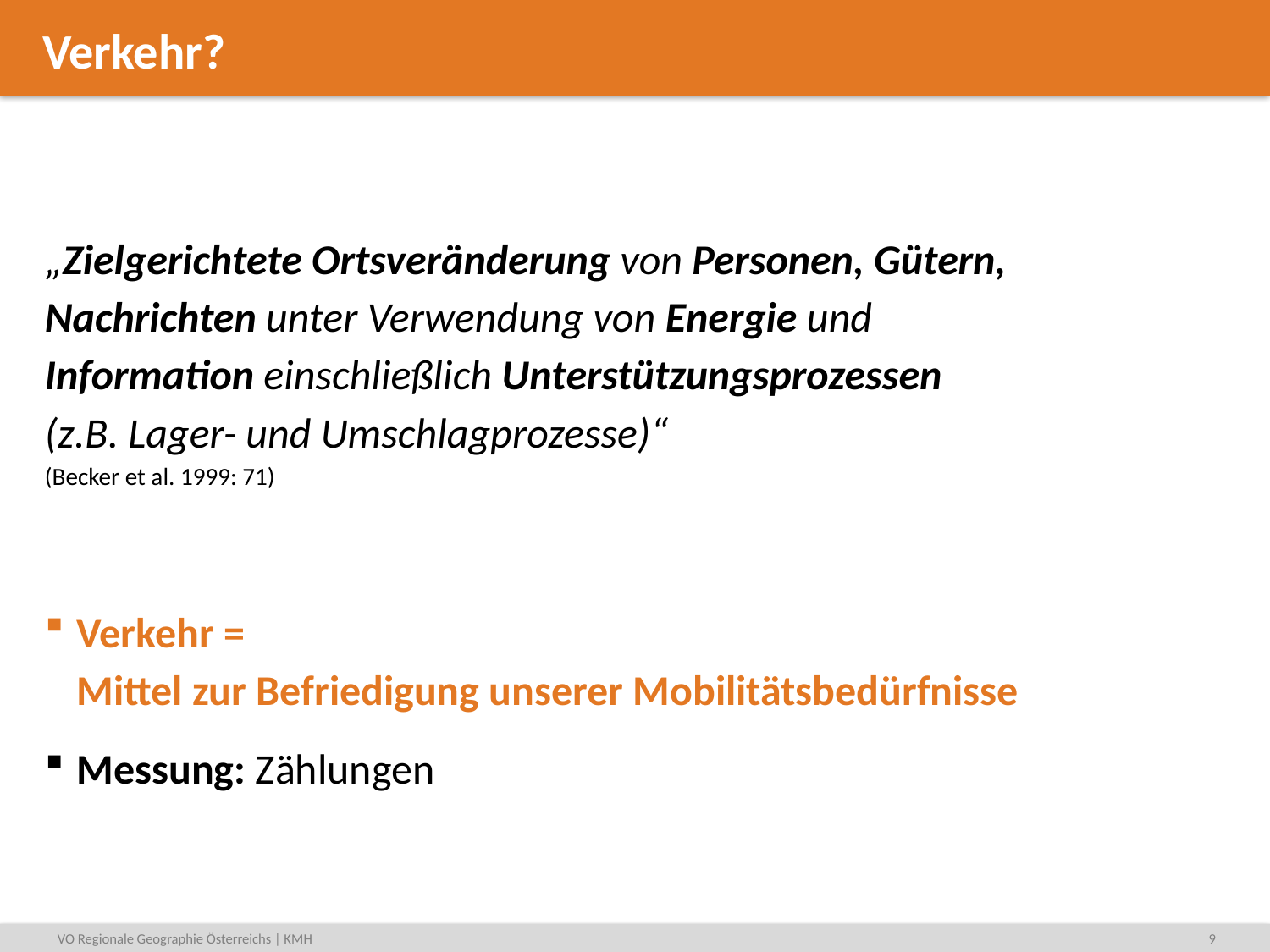

# Verkehr?
„Zielgerichtete Ortsveränderung von Personen, Gütern, Nachrichten unter Verwendung von Energie und Information einschließlich Unterstützungsprozessen
(z.B. Lager- und Umschlagprozesse)“
(Becker et al. 1999: 71)

Verkehr =
Mittel zur Befriedigung unserer Mobilitätsbedürfnisse
Messung: Zählungen